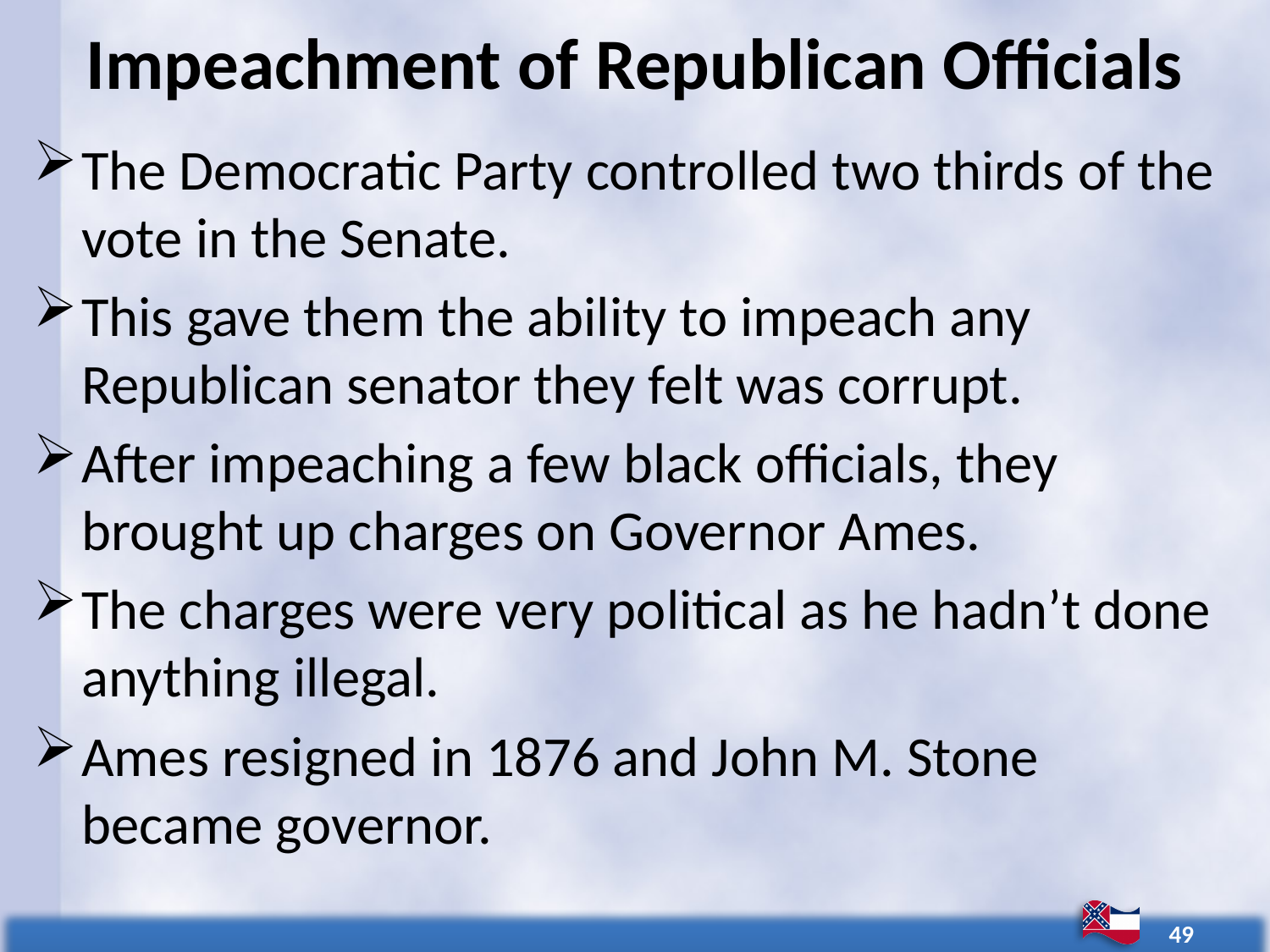

# Impeachment of Republican Officials
The Democratic Party controlled two thirds of the vote in the Senate.
This gave them the ability to impeach any Republican senator they felt was corrupt.
After impeaching a few black officials, they brought up charges on Governor Ames.
The charges were very political as he hadn’t done anything illegal.
Ames resigned in 1876 and John M. Stone became governor.
49